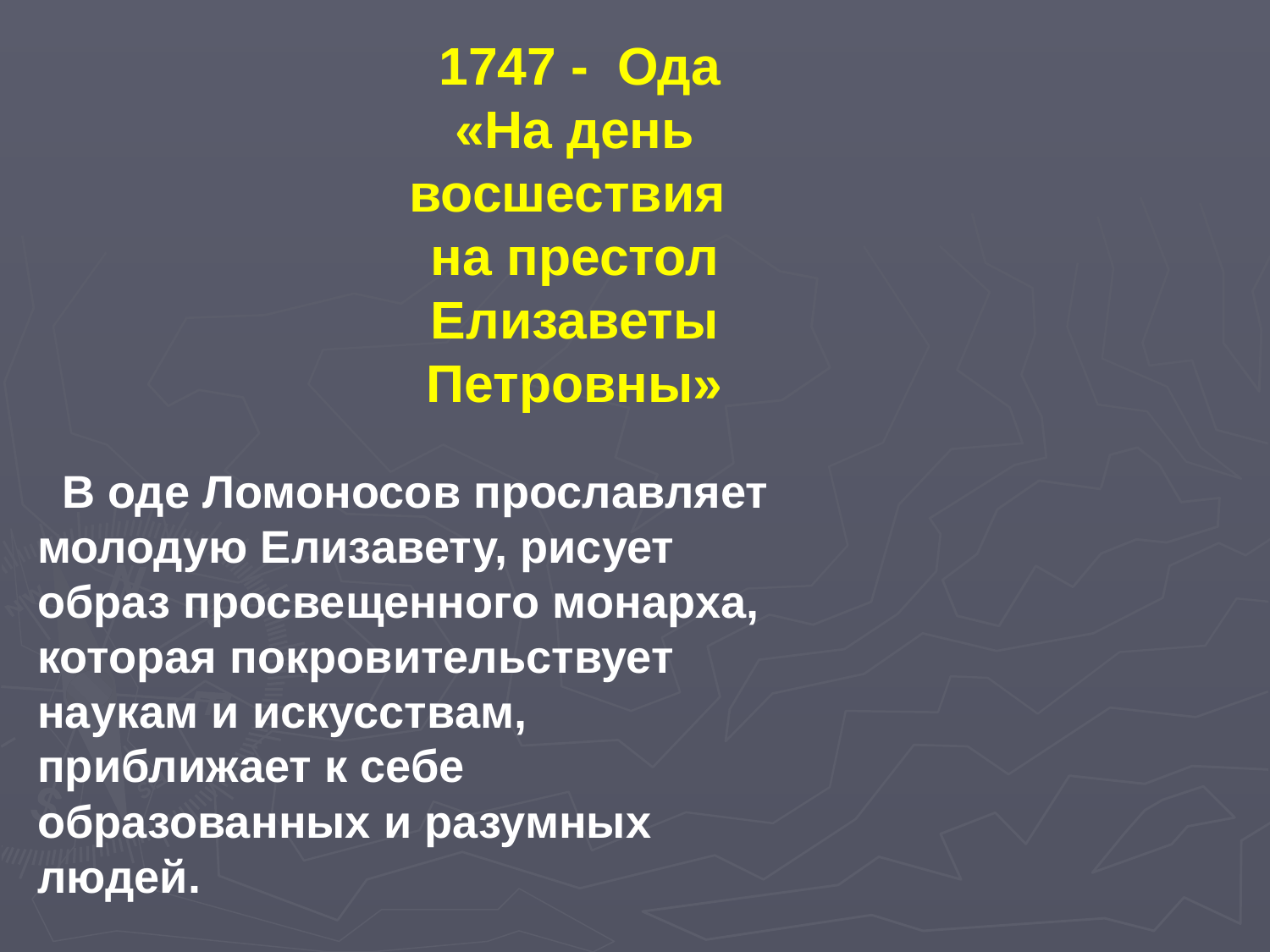

1747 -  Ода
«На день восшествия
на престол Елизаветы Петровны»
В оде Ломоносов прославляет молодую Елизавету, рисует образ просвещенного монарха, которая покровительствует наукам и искусствам, приближает к себе образованных и разумных людей.